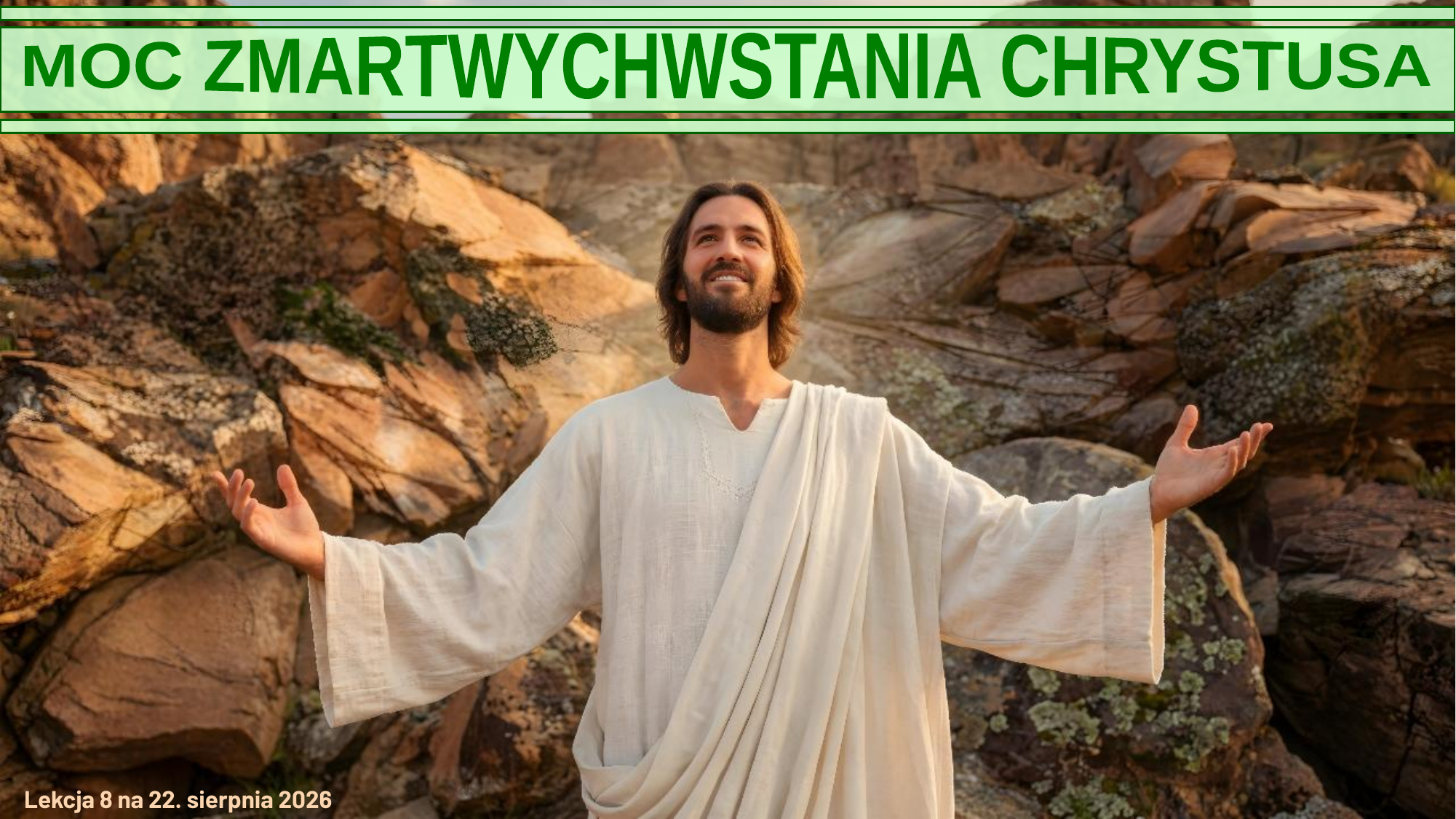

MOC ZMARTWYCHWSTANIA CHRYSTUSA

Lekcja 8 na 22. sierpnia 2026